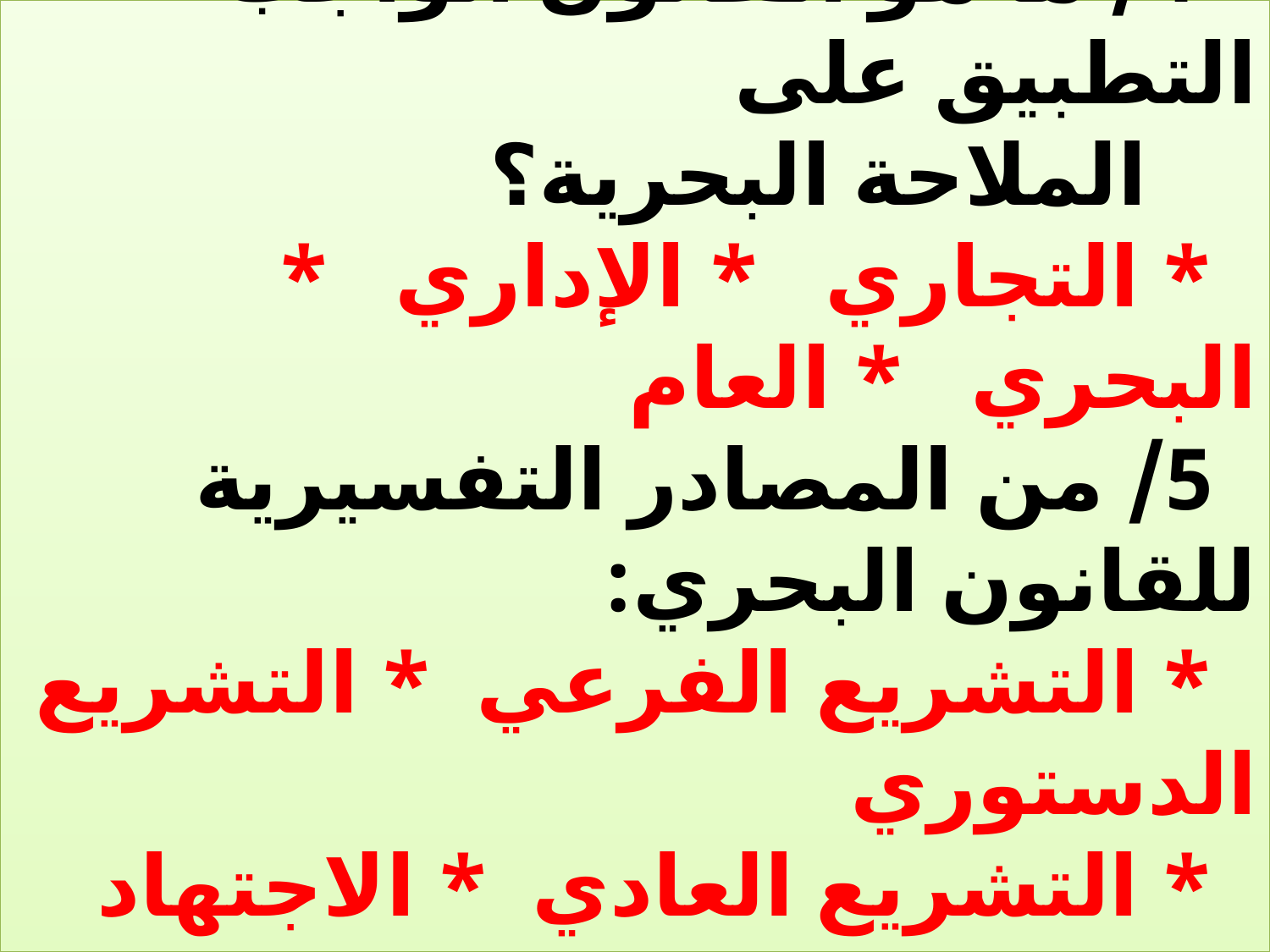

# 4/ ما هو القانون الواجب التطبيق على الملاحة البحرية؟ * التجاري   * الإداري   * البحري   * العام 5/ من المصادر التفسيرية للقانون البحري: * التشريع الفرعي  * التشريع الدستوري * التشريع العادي  * الاجتهاد القضائي